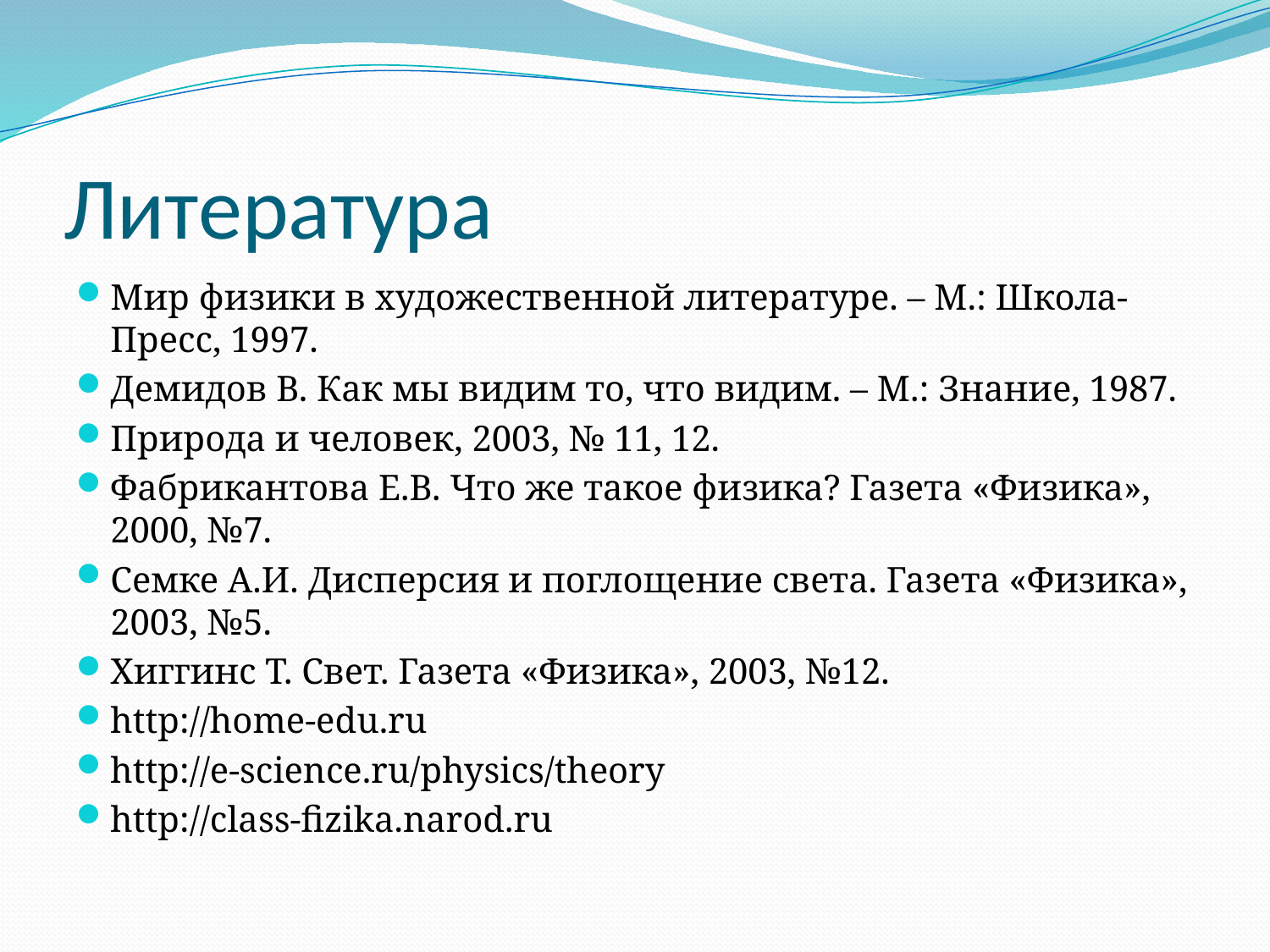

# Литература
Мир физики в художественной литературе. – М.: Школа-Пресс, 1997.
Демидов В. Как мы видим то, что видим. – М.: Знание, 1987.
Природа и человек, 2003, № 11, 12.
Фабрикантова Е.В. Что же такое физика? Газета «Физика», 2000, №7.
Семке А.И. Дисперсия и поглощение света. Газета «Физика», 2003, №5.
Хиггинс Т. Свет. Газета «Физика», 2003, №12.
http://home-edu.ru
http://e-science.ru/physics/theory
http://class-fizika.narod.ru